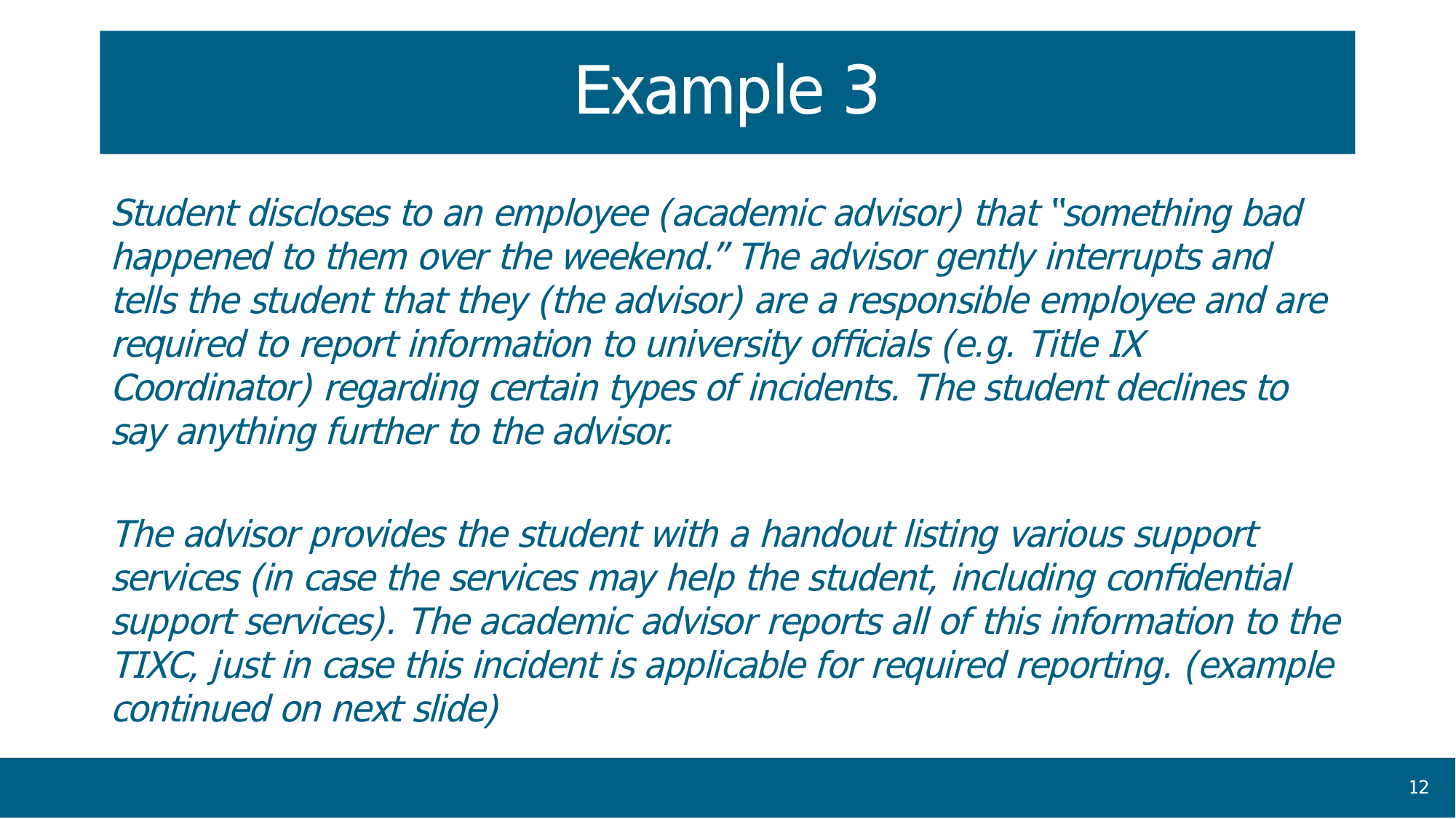

# Example 3
Student discloses to an employee (academic advisor) that “something bad happened to them over the weekend.” The advisor gently interrupts and tells the student that they (the advisor) are a responsible employee and are required to report information to university officials (e.g. Title IX Coordinator) regarding certain types of incidents. The student declines to say anything further to the advisor.

The advisor provides the student with a handout listing various support services (in case the services may help the student, including confidential support services). The academic advisor reports all of this information to the TIXC, just in case this incident is applicable for required reporting. (example continued on next slide)

12